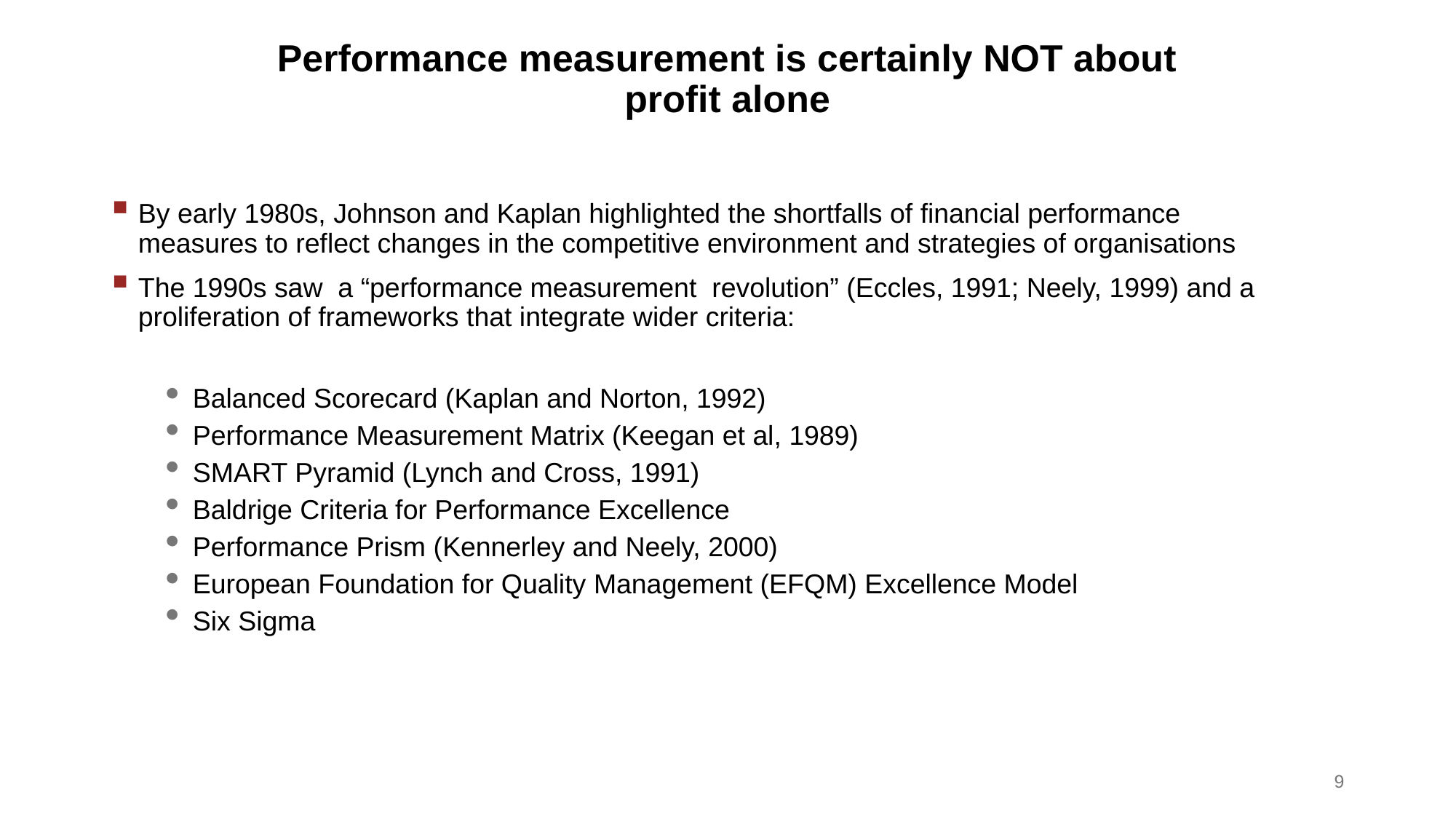

# Performance measurement is certainly NOT about profit alone
By early 1980s, Johnson and Kaplan highlighted the shortfalls of financial performance measures to reflect changes in the competitive environment and strategies of organisations
The 1990s saw  a “performance measurement  revolution” (Eccles, 1991; Neely, 1999) and a proliferation of frameworks that integrate wider criteria:

Balanced Scorecard (Kaplan and Norton, 1992)
Performance Measurement Matrix (Keegan et al, 1989)
SMART Pyramid (Lynch and Cross, 1991)
Baldrige Criteria for Performance Excellence
Performance Prism (Kennerley and Neely, 2000)
European Foundation for Quality Management (EFQM) Excellence Model
Six Sigma
9